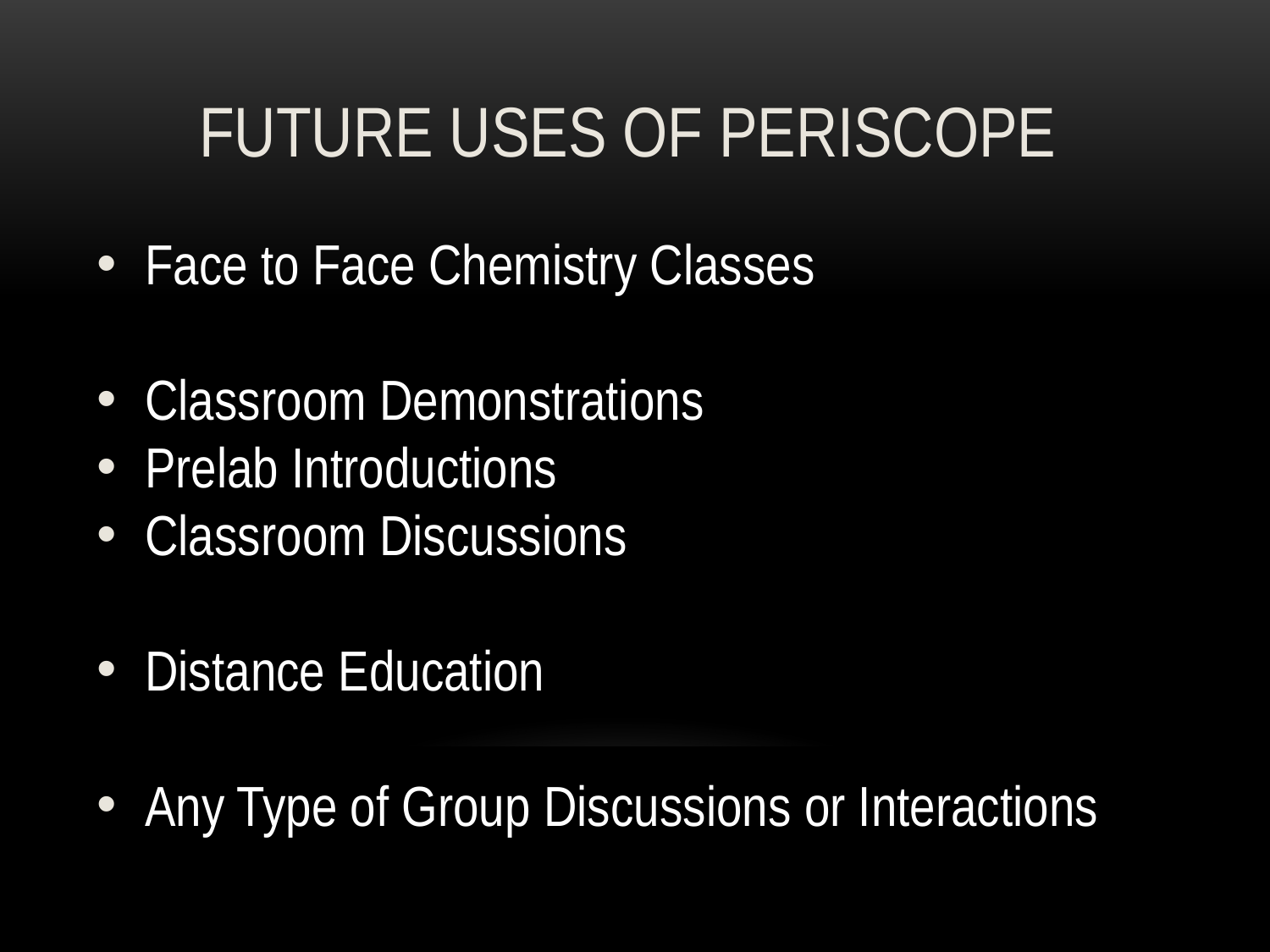

# FUTURE USES OF PERISCOPE
Face to Face Chemistry Classes

Classroom Demonstrations
Prelab Introductions
Classroom Discussions

Distance Education

Any Type of Group Discussions or Interactions